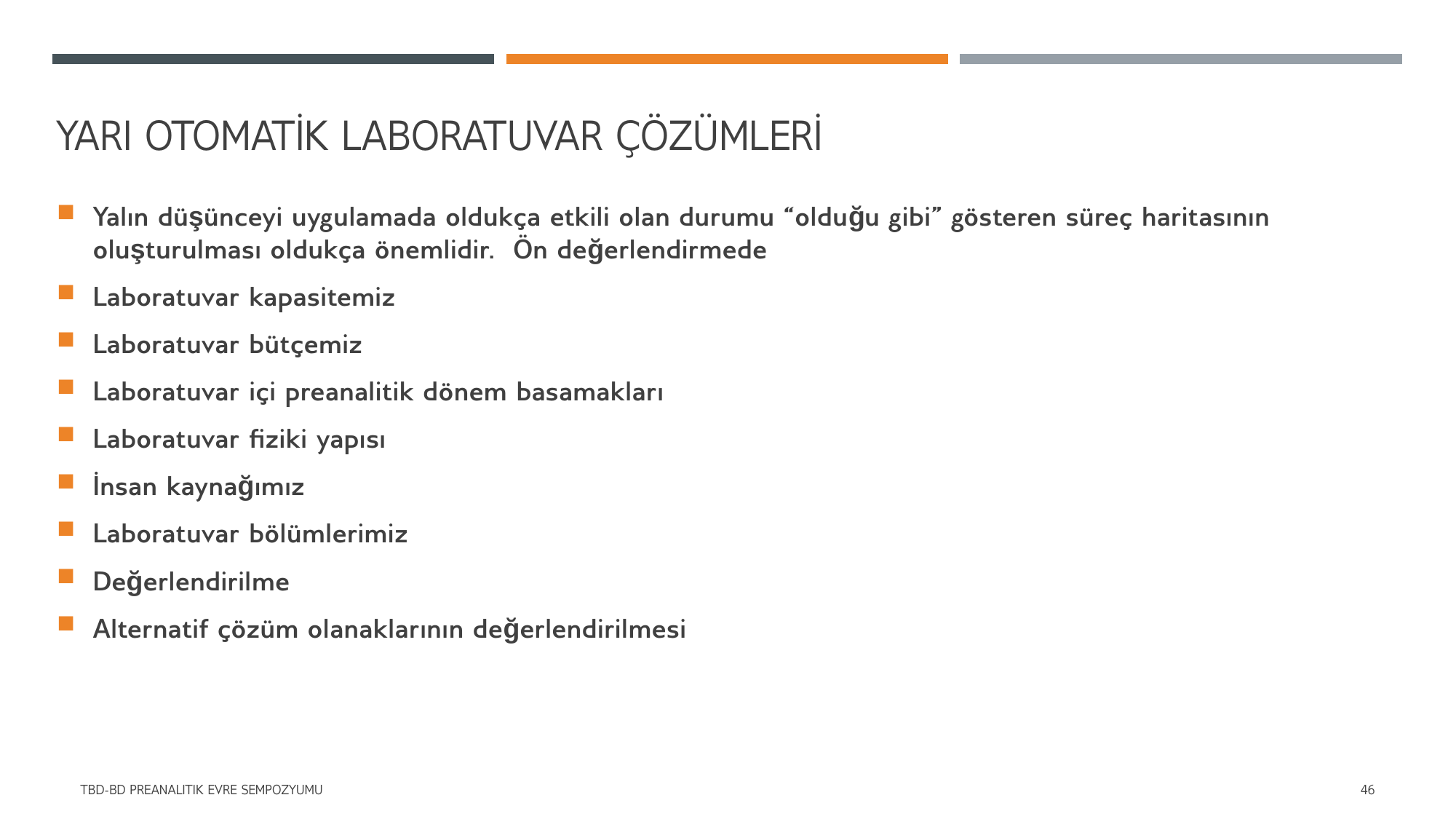

# Yarı otomatik laboratuvar çözümleri
Yalın düşünceyi uygulamada oldukça etkili olan durumu “olduğu gibi” gösteren süreç haritasının oluşturulması oldukça önemlidir.  Ön değerlendirmede
Laboratuvar kapasitemiz
Laboratuvar bütçemiz
Laboratuvar içi preanalitik dönem basamakları
Laboratuvar fiziki yapısı
İnsan kaynağımız
Laboratuvar bölümlerimiz
Değerlendirilme
Alternatif çözüm olanaklarının değerlendirilmesi

TBD-BD Preanalitik Evre Sempozyumu
46